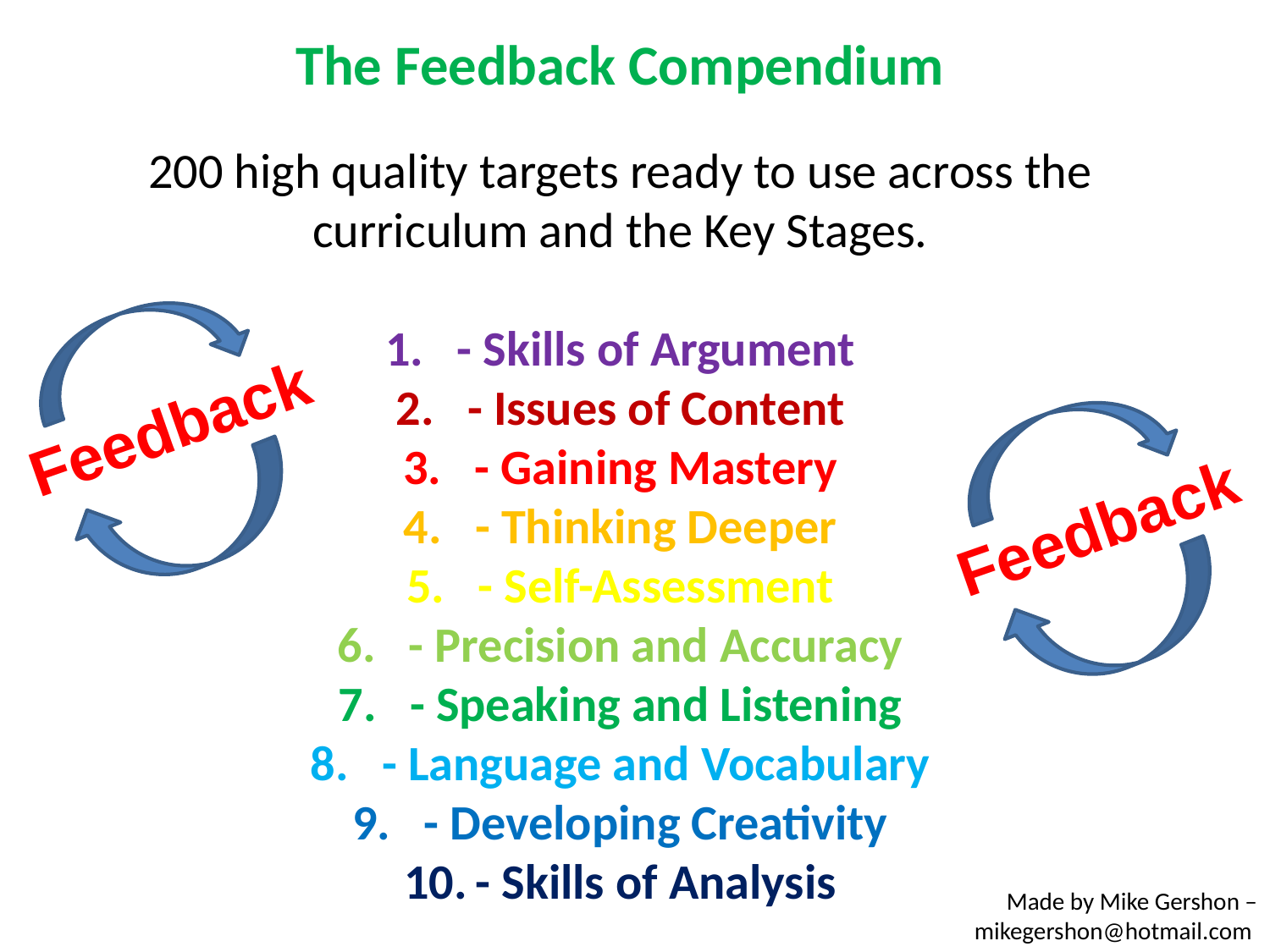

The Feedback Compendium

200 high quality targets ready to use across the curriculum and the Key Stages.

- Skills of Argument
- Issues of Content
- Gaining Mastery
- Thinking Deeper
- Self-Assessment
- Precision and Accuracy
- Speaking and Listening
- Language and Vocabulary
- Developing Creativity
- Skills of Analysis

Feedback

Feedback

Made by Mike Gershon – mikegershon@hotmail.com